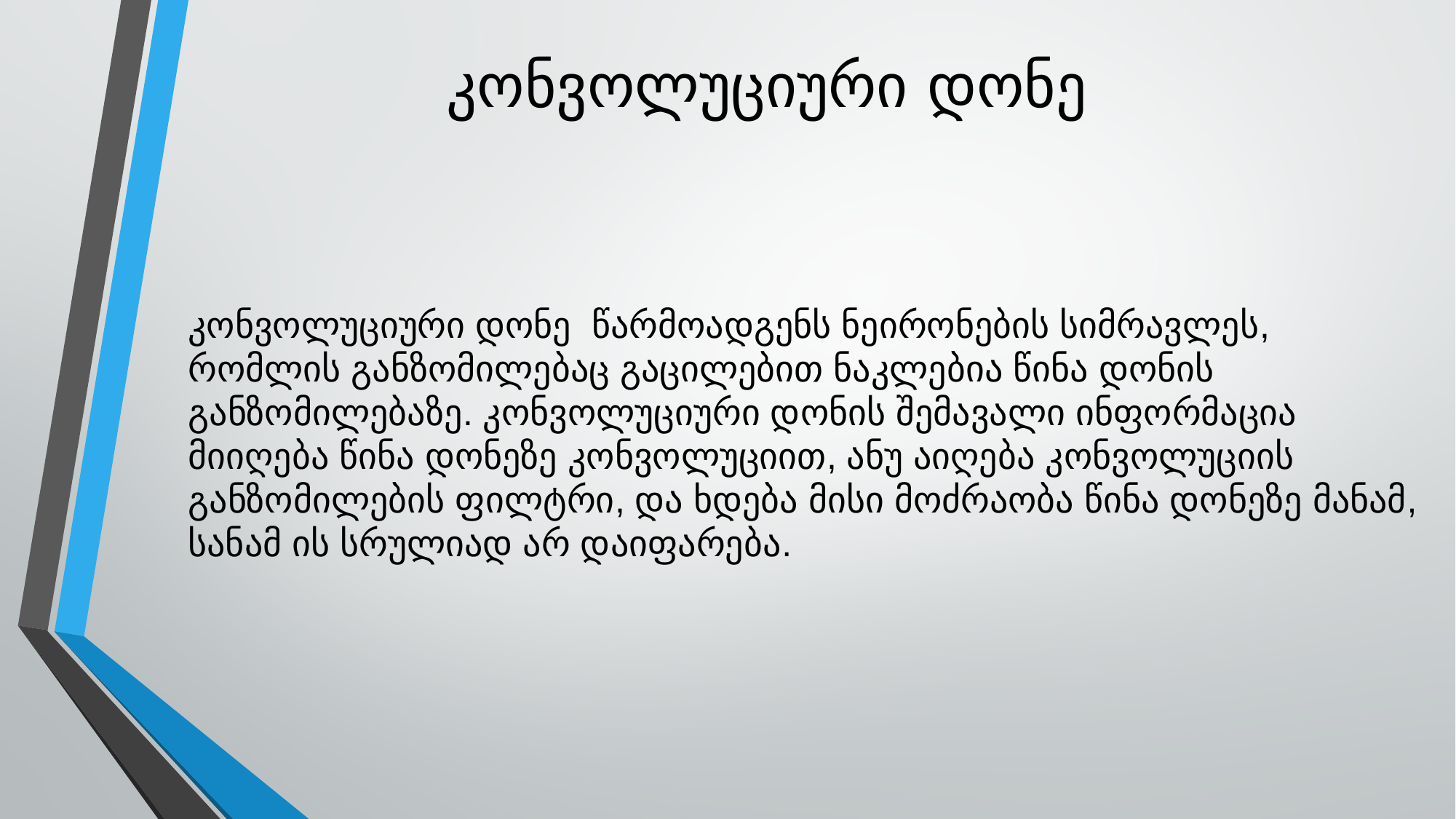

# კონვოლუციური დონე
კონვოლუციური დონე  წარმოადგენს ნეირონების სიმრავლეს, რომლის განზომილებაც გაცილებით ნაკლებია წინა დონის განზომილებაზე. კონვოლუციური დონის შემავალი ინფორმაცია მიიღება წინა დონეზე კონვოლუციით, ანუ აიღება კონვოლუციის განზომილების ფილტრი, და ხდება მისი მოძრაობა წინა დონეზე მანამ, სანამ ის სრულიად არ დაიფარება.